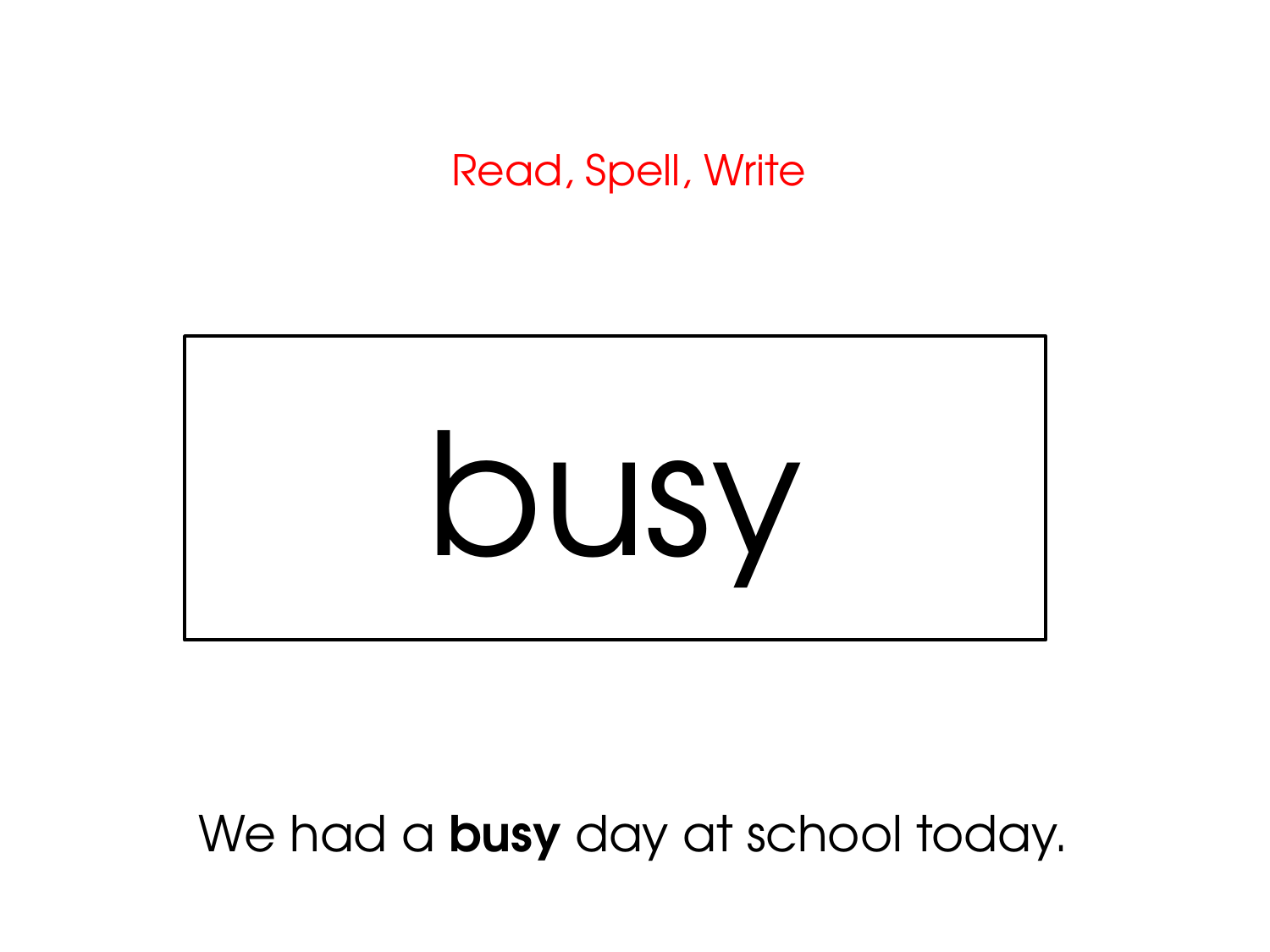

Read, Spell, Write
busy
We had a busy day at school today.